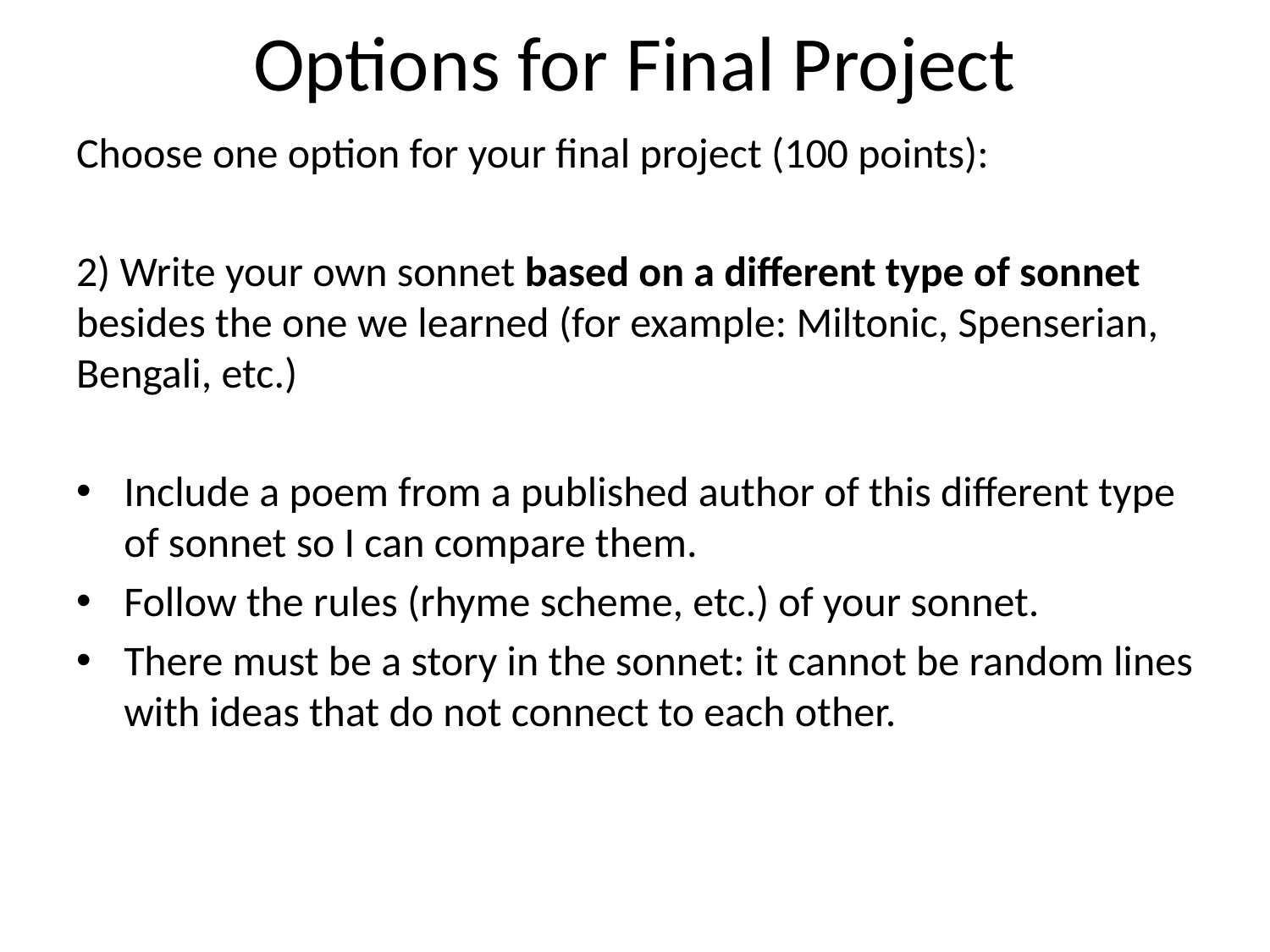

# Options for Final Project
Choose one option for your final project (100 points):

2) Write your own sonnet based on a different type of sonnet besides the one we learned (for example: Miltonic, Spenserian, Bengali, etc.)

Include a poem from a published author of this different type of sonnet so I can compare them.
Follow the rules (rhyme scheme, etc.) of your sonnet.
There must be a story in the sonnet: it cannot be random lines with ideas that do not connect to each other.